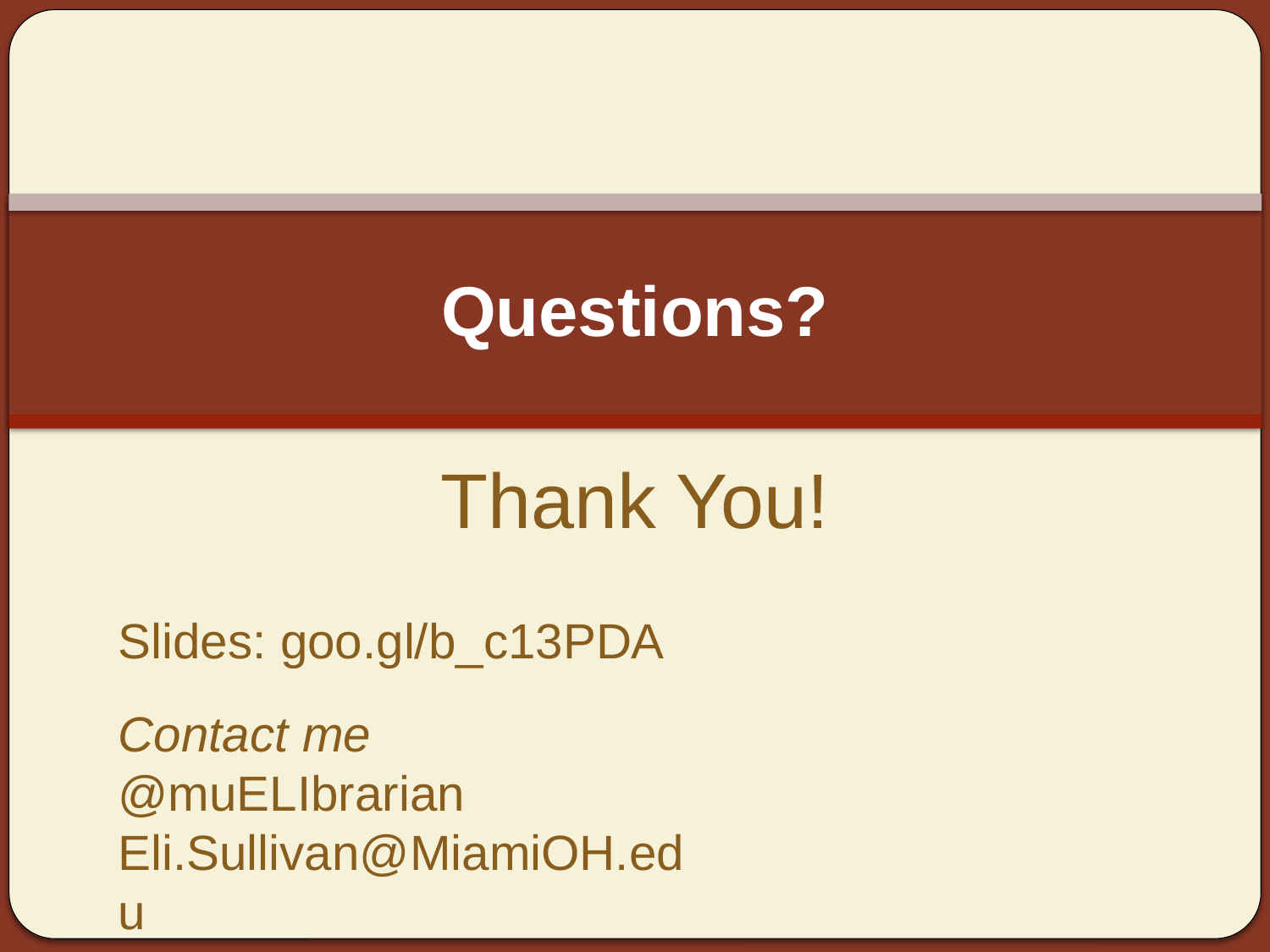

# Questions?
Thank You!
Slides: goo.gl/b_c13PDA

Contact me
@muELIbrarian
Eli.Sullivan@MiamiOH.edu